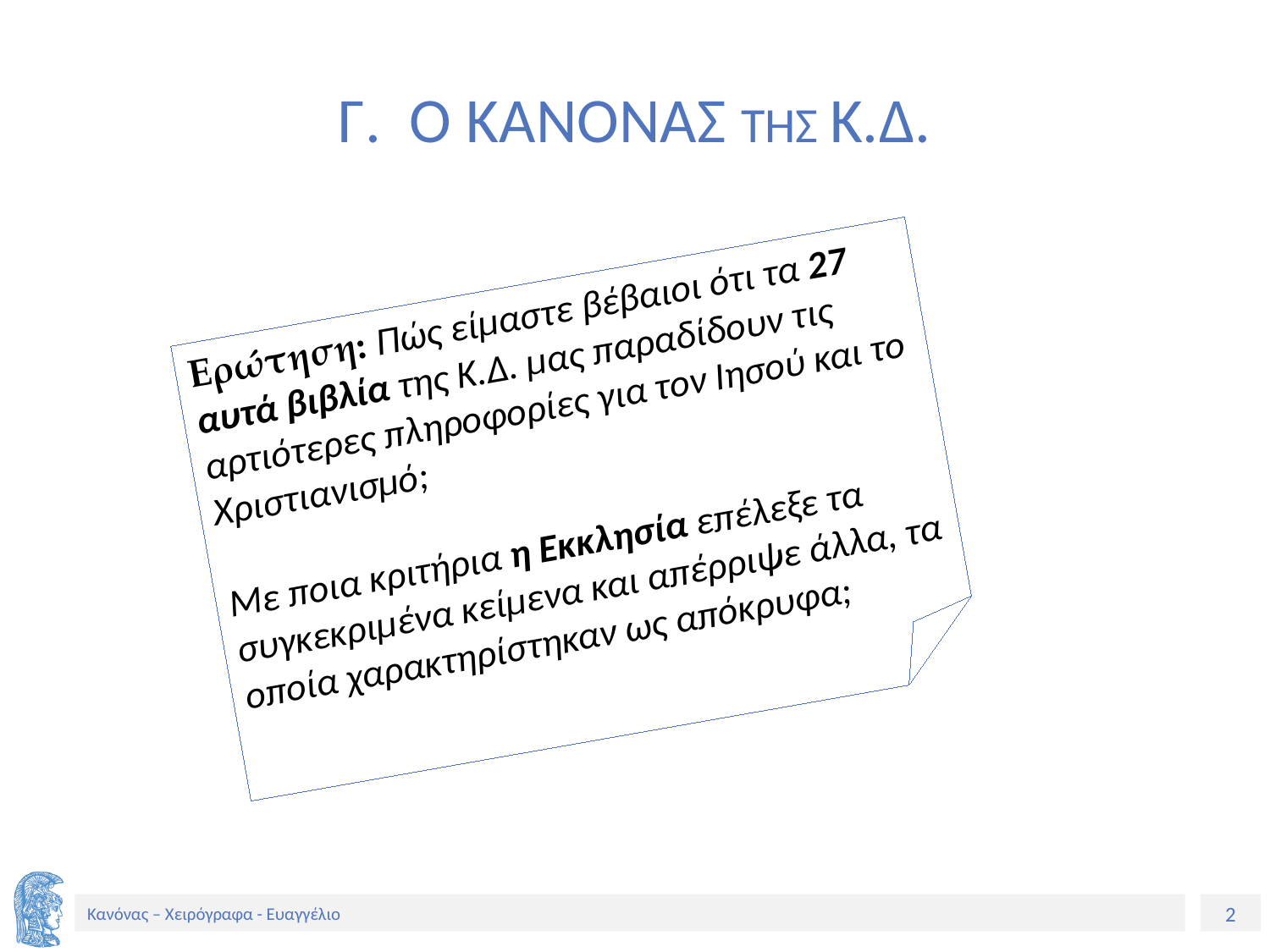

# Γ.  Ο ΚΑΝΟΝΑΣ ΤΗΣ Κ.Δ.
Ερώτηση: Πώς είμαστε βέβαιοι ότι τα 27 αυτά βιβλία της Κ.Δ. μας παραδίδουν τις αρτιότερες πληροφορίες για τον Ιησού και το Χριστιανισμό;

Με ποια κριτήρια η Εκκλησία επέλεξε τα συγκεκριμένα κείμενα και απέρριψε άλλα, τα οποία χαρακτηρίστηκαν ως απόκρυφα;